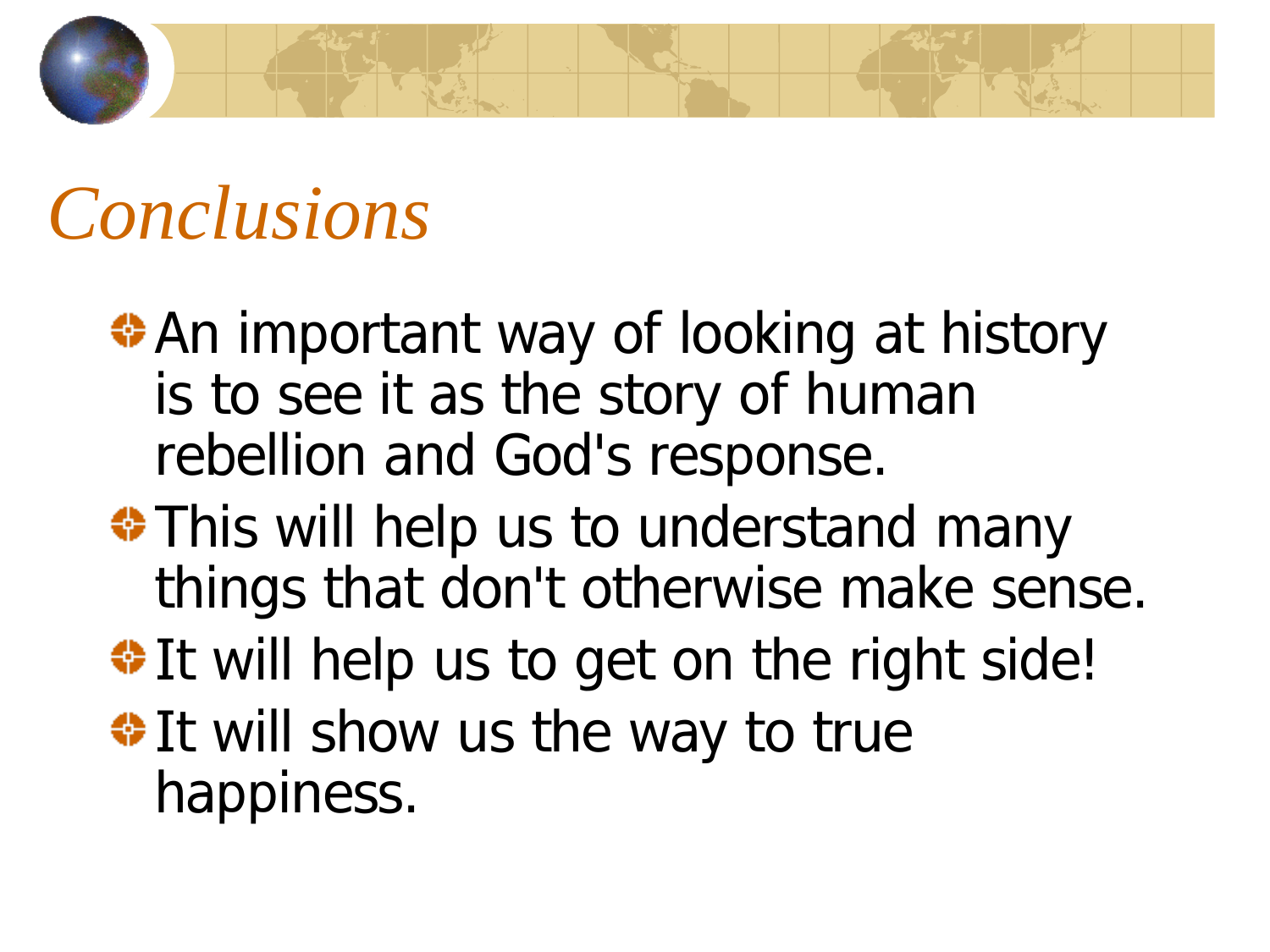

# Conclusions
An important way of looking at history is to see it as the story of human rebellion and God's response.
This will help us to understand many things that don't otherwise make sense.
It will help us to get on the right side!
It will show us the way to true happiness.